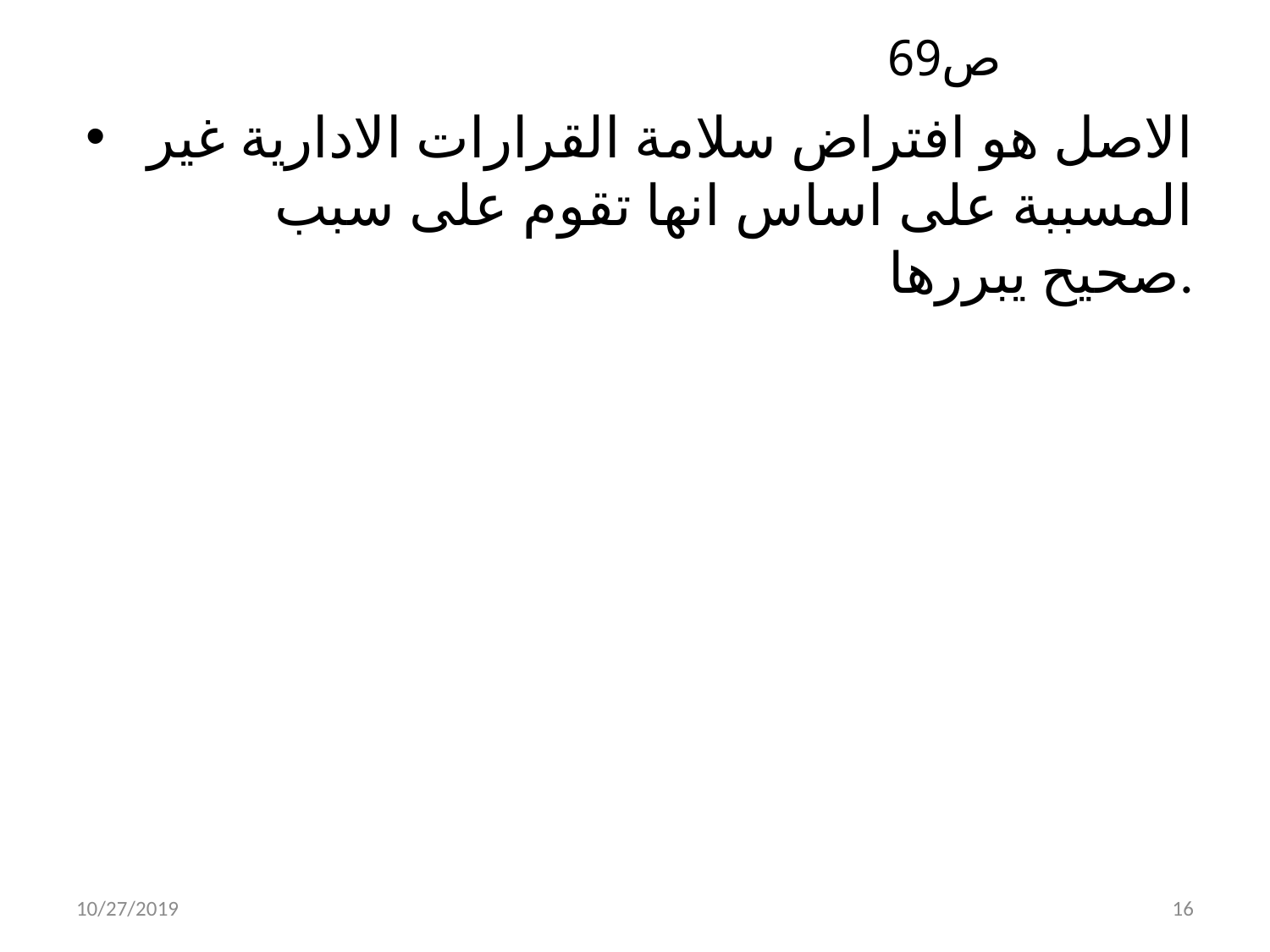

# ص69
 الاصل هو افتراض سلامة القرارات الادارية غير المسببة على اساس انها تقوم على سبب صحيح يبررها.

10/27/2019
16